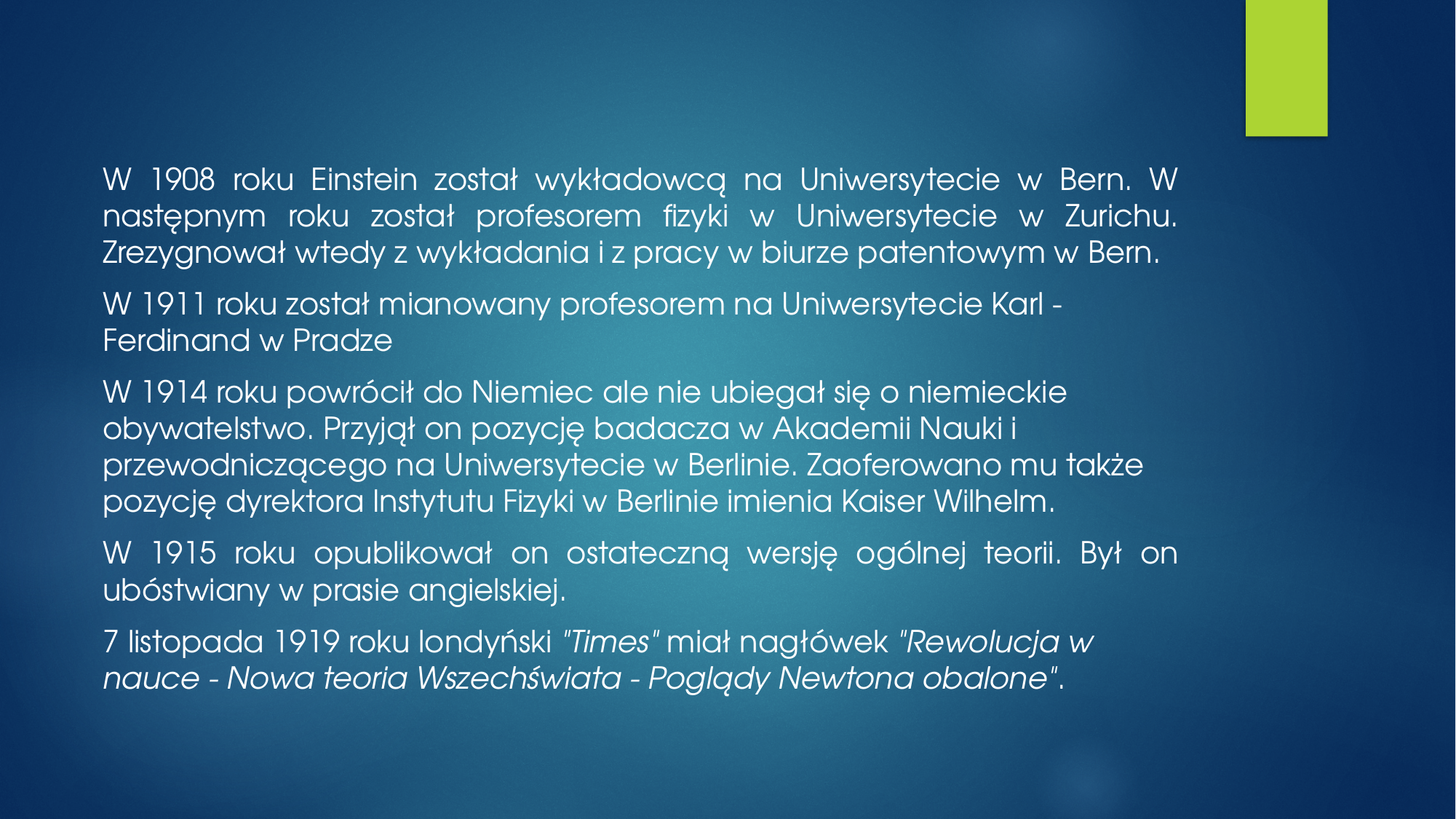

W 1908 roku Einstein został wykładowcą na Uniwersytecie w Bern. W następnym roku został profesorem fizyki w Uniwersytecie w Zurichu. Zrezygnował wtedy z wykładania i z pracy w biurze patentowym w Bern.
W 1911 roku został mianowany profesorem na Uniwersytecie Karl - Ferdinand w Pradze
W 1914 roku powrócił do Niemiec ale nie ubiegał się o niemieckie obywatelstwo. Przyjął on pozycję badacza w Akademii Nauki i przewodniczącego na Uniwersytecie w Berlinie. Zaoferowano mu także pozycję dyrektora Instytutu Fizyki w Berlinie imienia Kaiser Wilhelm.
W 1915 roku opublikował on ostateczną wersję ogólnej teorii. Był on ubóstwiany w prasie angielskiej.
7 listopada 1919 roku londyński "Times" miał nagłówek "Rewolucja w nauce - Nowa teoria Wszechświata - Poglądy Newtona obalone".